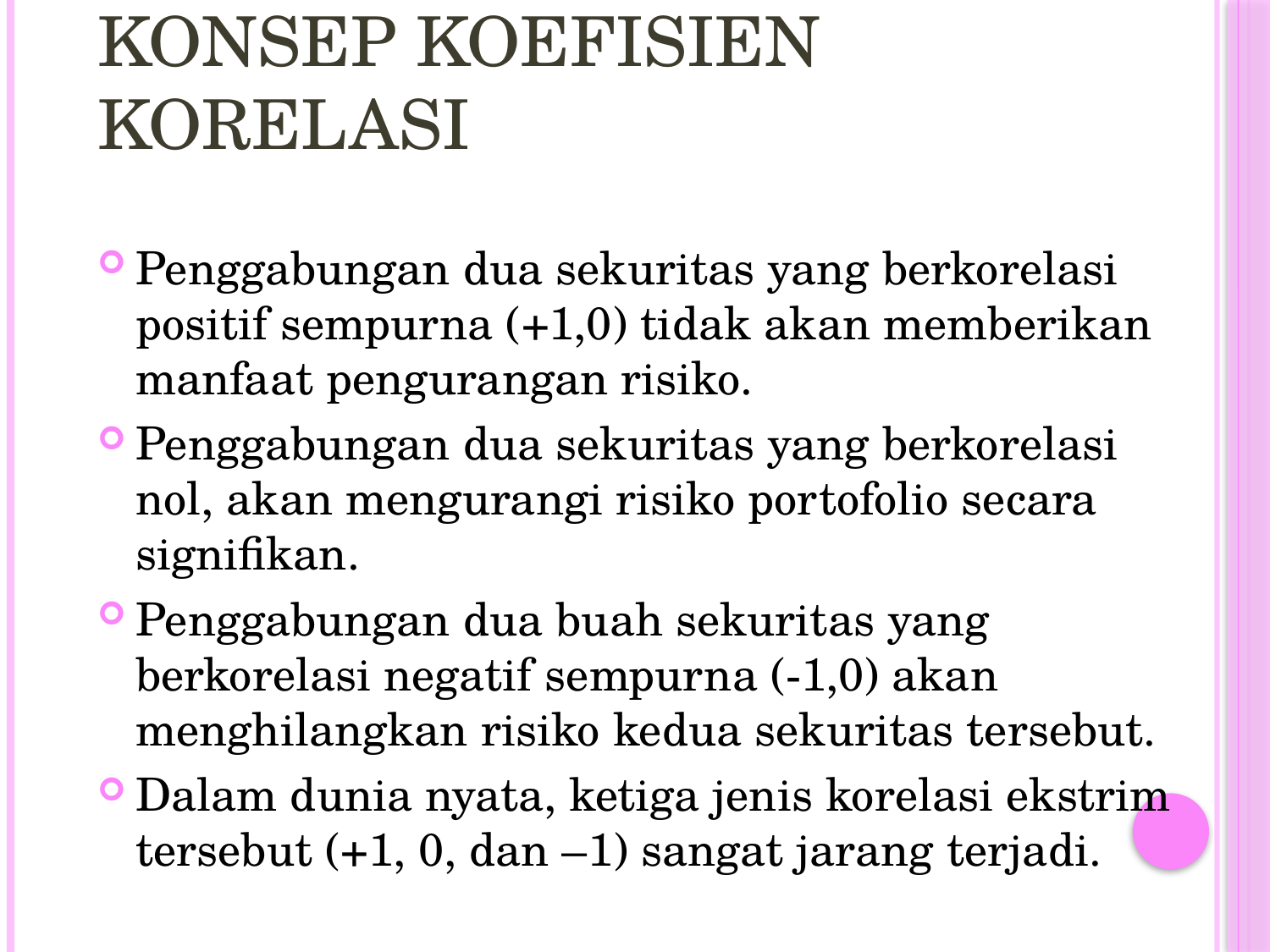

# Konsep Koefisien Korelasi
Penggabungan dua sekuritas yang berkorelasi positif sempurna (+1,0) tidak akan memberikan manfaat pengurangan risiko.
Penggabungan dua sekuritas yang berkorelasi nol, akan mengurangi risiko portofolio secara signifikan.
Penggabungan dua buah sekuritas yang berkorelasi negatif sempurna (-1,0) akan menghilangkan risiko kedua sekuritas tersebut.
Dalam dunia nyata, ketiga jenis korelasi ekstrim tersebut (+1, 0, dan –1) sangat jarang terjadi.